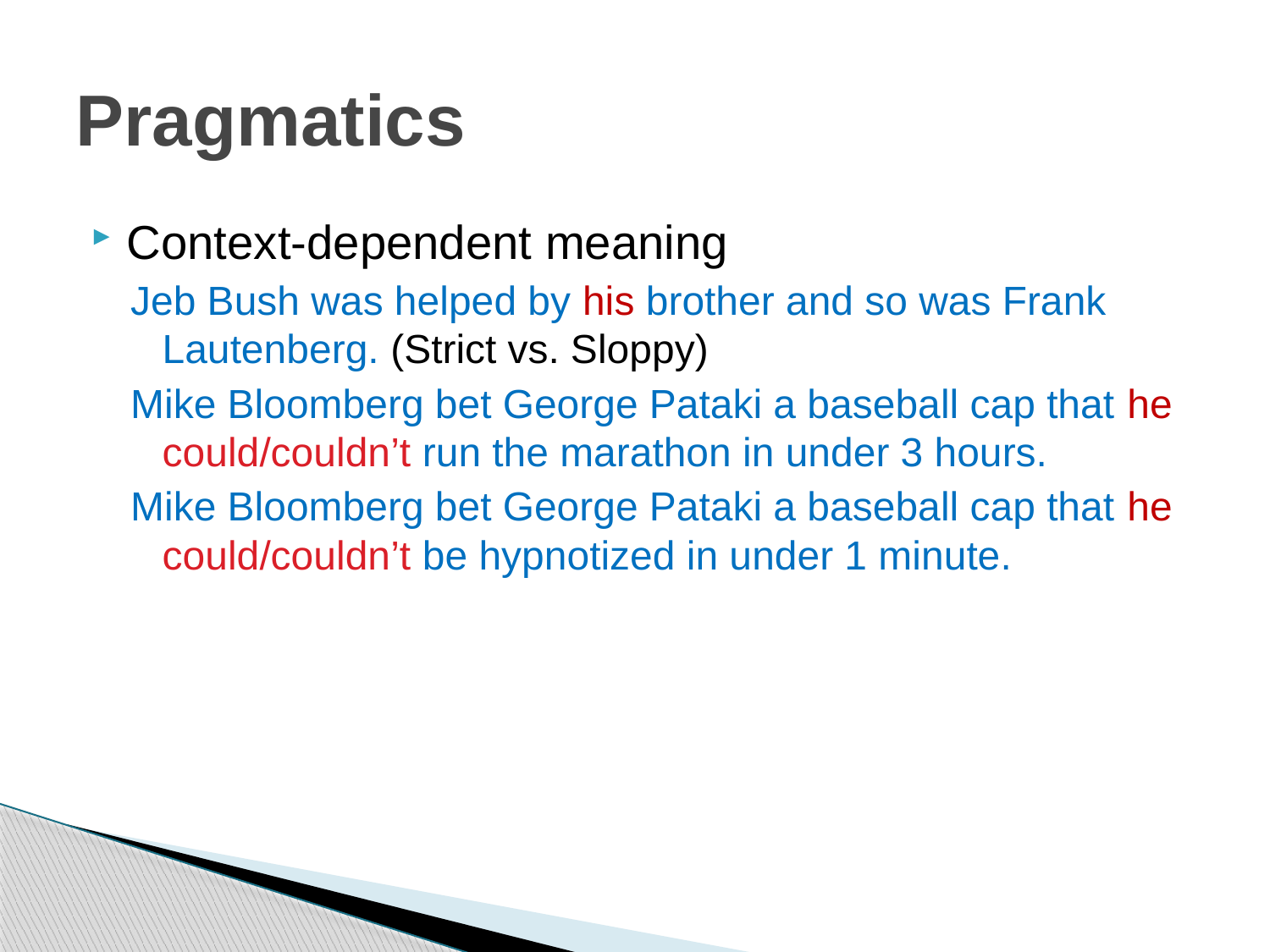

# Pragmatics
Context-dependent meaning
Jeb Bush was helped by his brother and so was Frank Lautenberg. (Strict vs. Sloppy)
Mike Bloomberg bet George Pataki a baseball cap that he could/couldn’t run the marathon in under 3 hours.
Mike Bloomberg bet George Pataki a baseball cap that he could/couldn’t be hypnotized in under 1 minute.